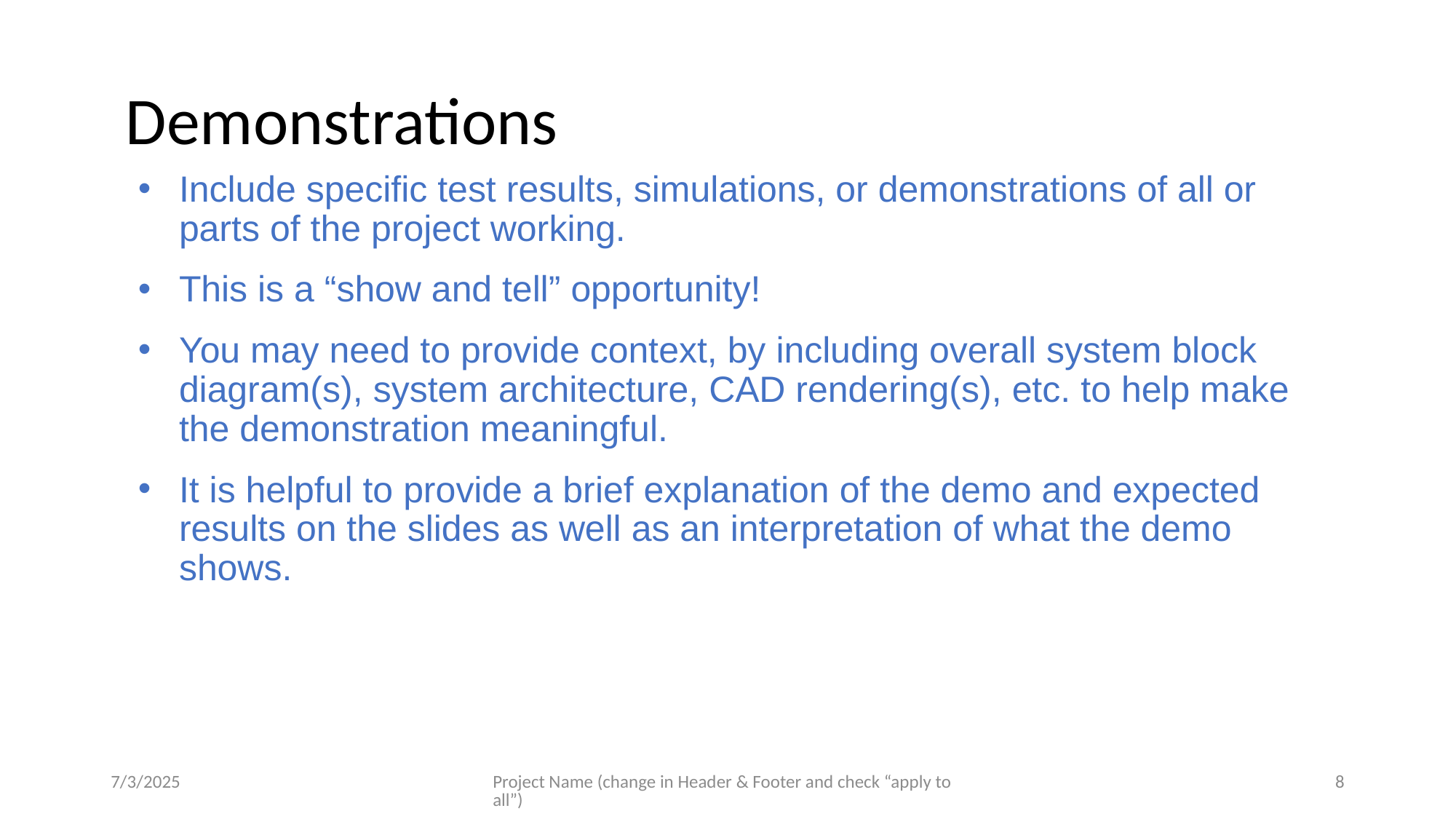

# Demonstrations
Include specific test results, simulations, or demonstrations of all or parts of the project working.
This is a “show and tell” opportunity!
You may need to provide context, by including overall system block diagram(s), system architecture, CAD rendering(s), etc. to help make the demonstration meaningful.
It is helpful to provide a brief explanation of the demo and expected results on the slides as well as an interpretation of what the demo shows.
7/3/2025
Project Name (change in Header & Footer and check “apply to all”)
8